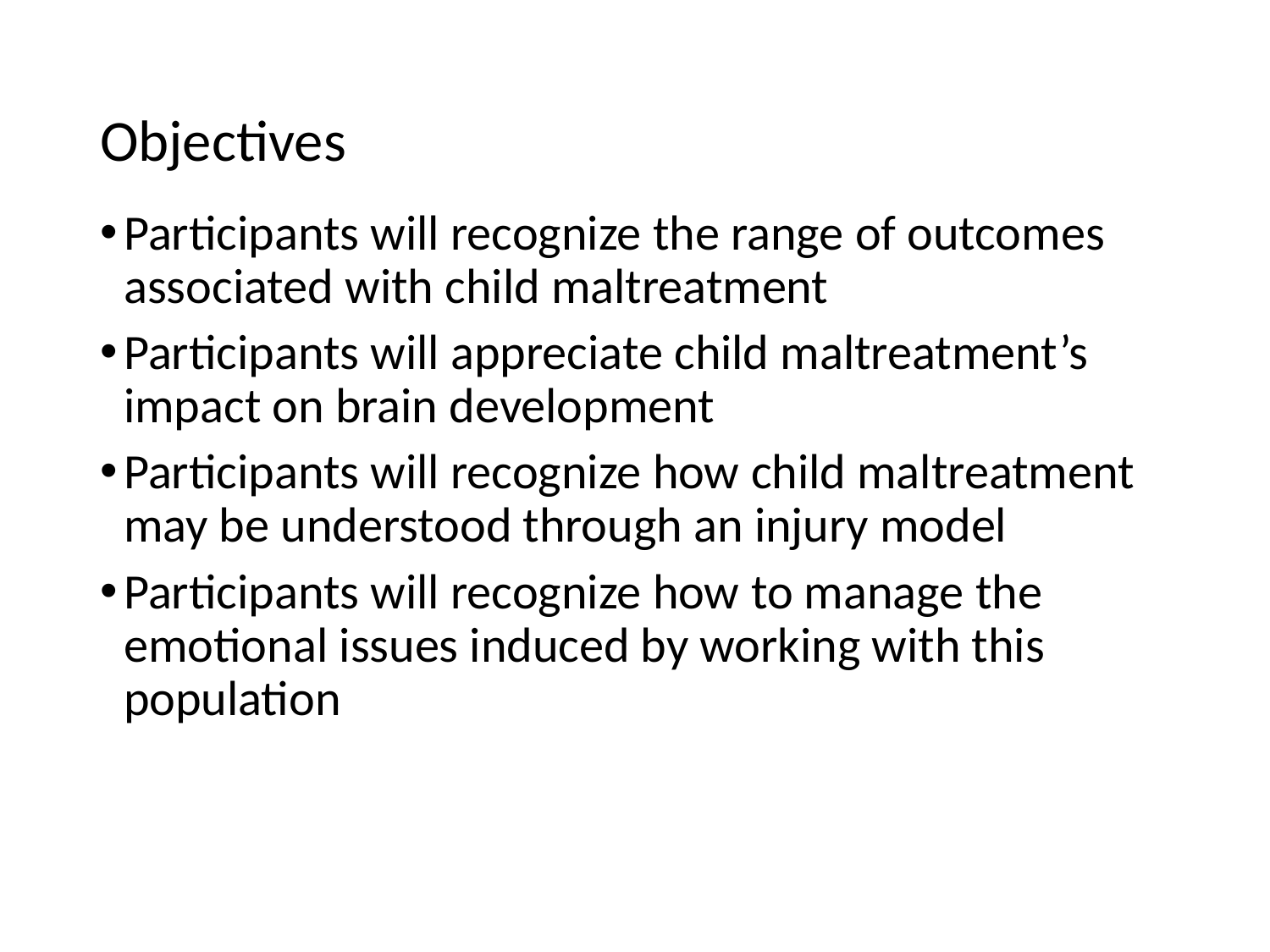

# Objectives
Participants will recognize the range of outcomes associated with child maltreatment
Participants will appreciate child maltreatment’s impact on brain development
Participants will recognize how child maltreatment may be understood through an injury model
Participants will recognize how to manage the emotional issues induced by working with this population